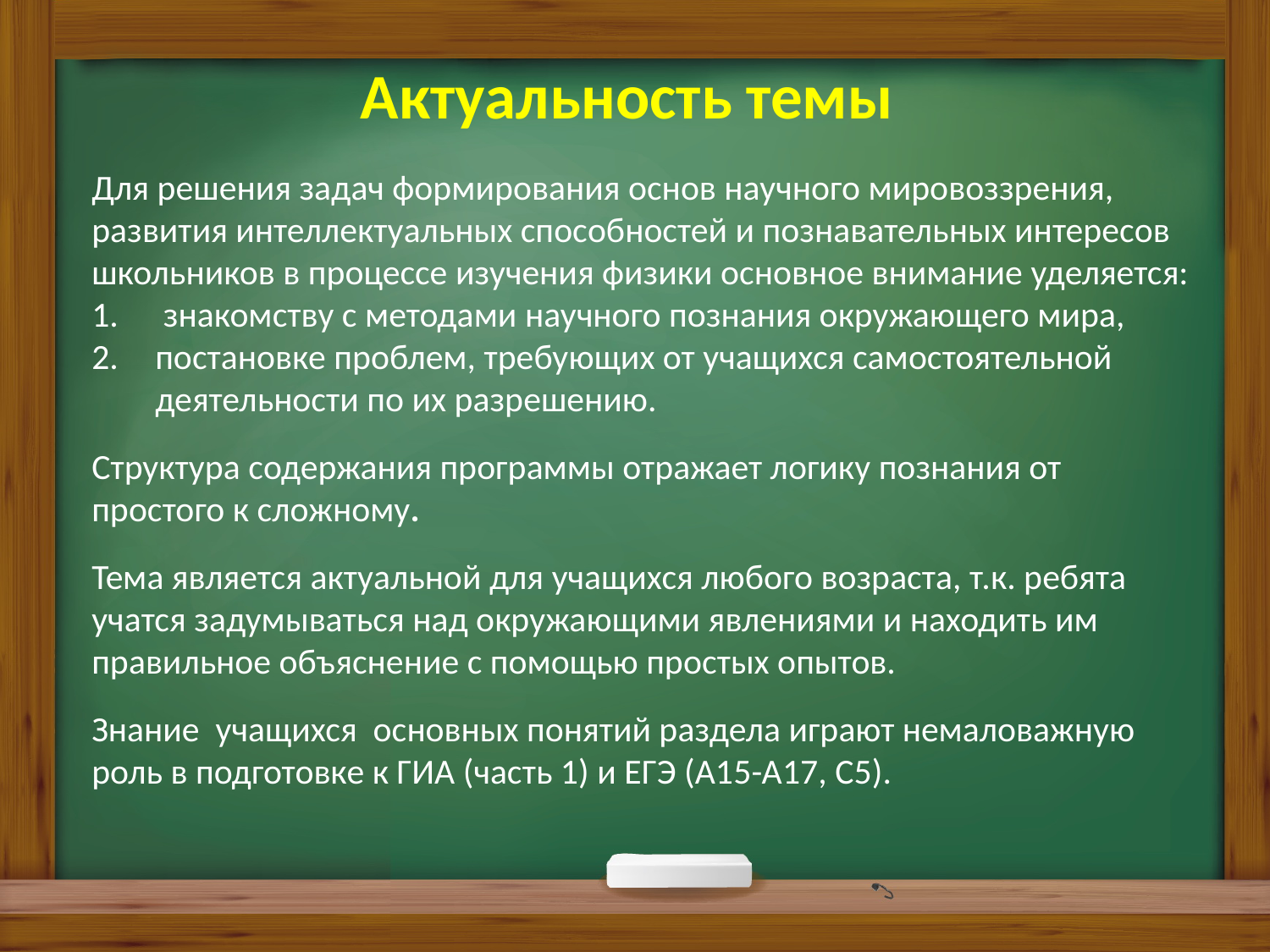

Актуальность темы
Для решения задач формирования основ научного мировоззрения, развития интеллектуальных способностей и познавательных интересов школьников в процессе изучения физики основное внимание уделяется:
 знакомству с методами научного познания окружающего мира,
постановке проблем, требующих от учащихся самостоятельной деятельности по их разрешению.

Структура содержания программы отражает логику познания от простого к сложному.

Тема является актуальной для учащихся любого возраста, т.к. ребята учатся задумываться над окружающими явлениями и находить им правильное объяснение с помощью простых опытов.

Знание  учащихся  основных понятий раздела играют немаловажную роль в подготовке к ГИА (часть 1) и ЕГЭ (А15-А17, С5).